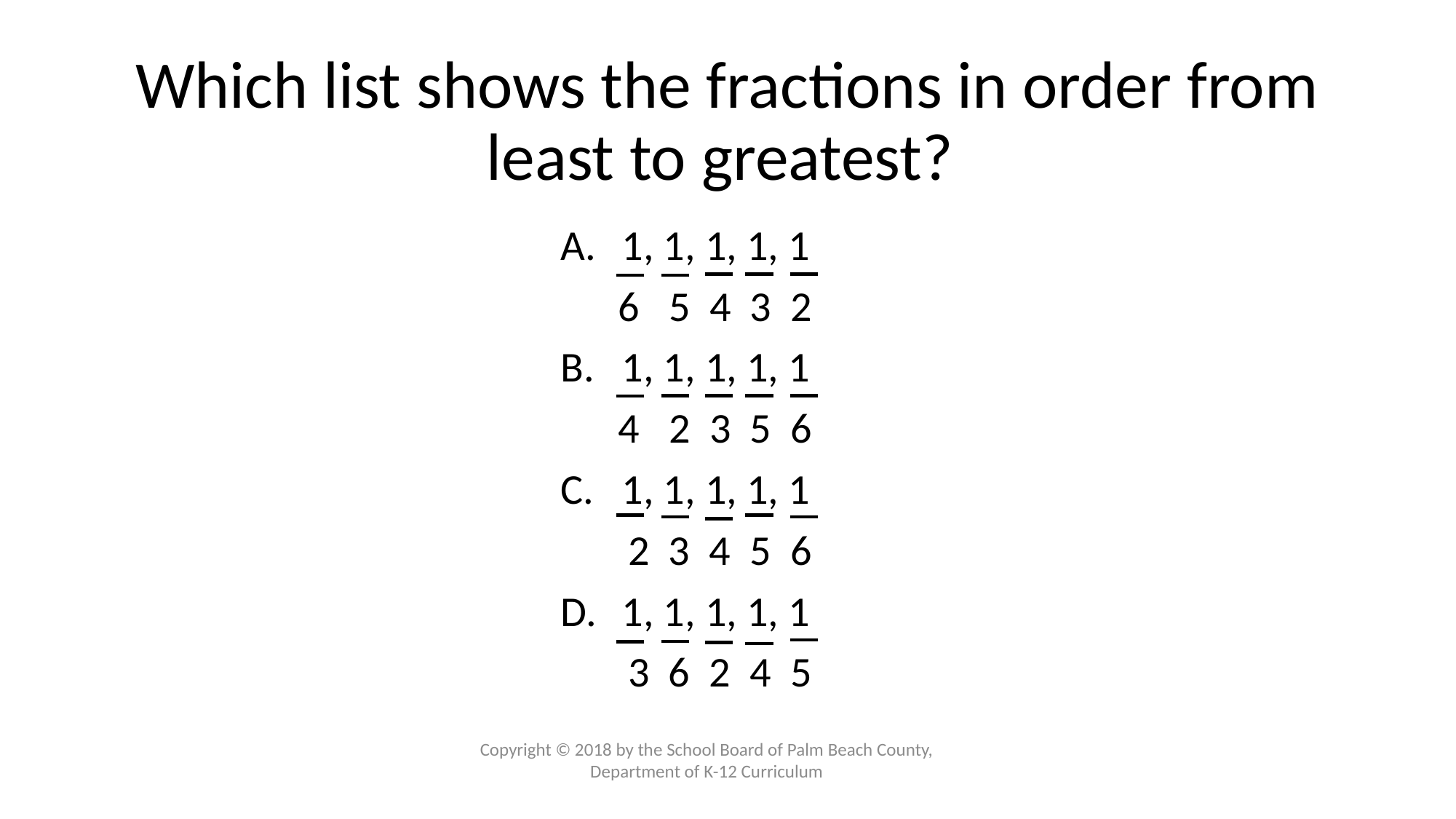

# Which list shows the fractions in order from least to greatest?
1, 1, 1, 1, 1
      6   5  4  3  2
1, 1, 1, 1, 1
      4   2  3  5  6
1, 1, 1, 1, 1
       2  3  4  5  6
1, 1, 1, 1, 1
       3  6  2  4  5
Copyright © 2018 by the School Board of Palm Beach County, Department of K-12 Curriculum